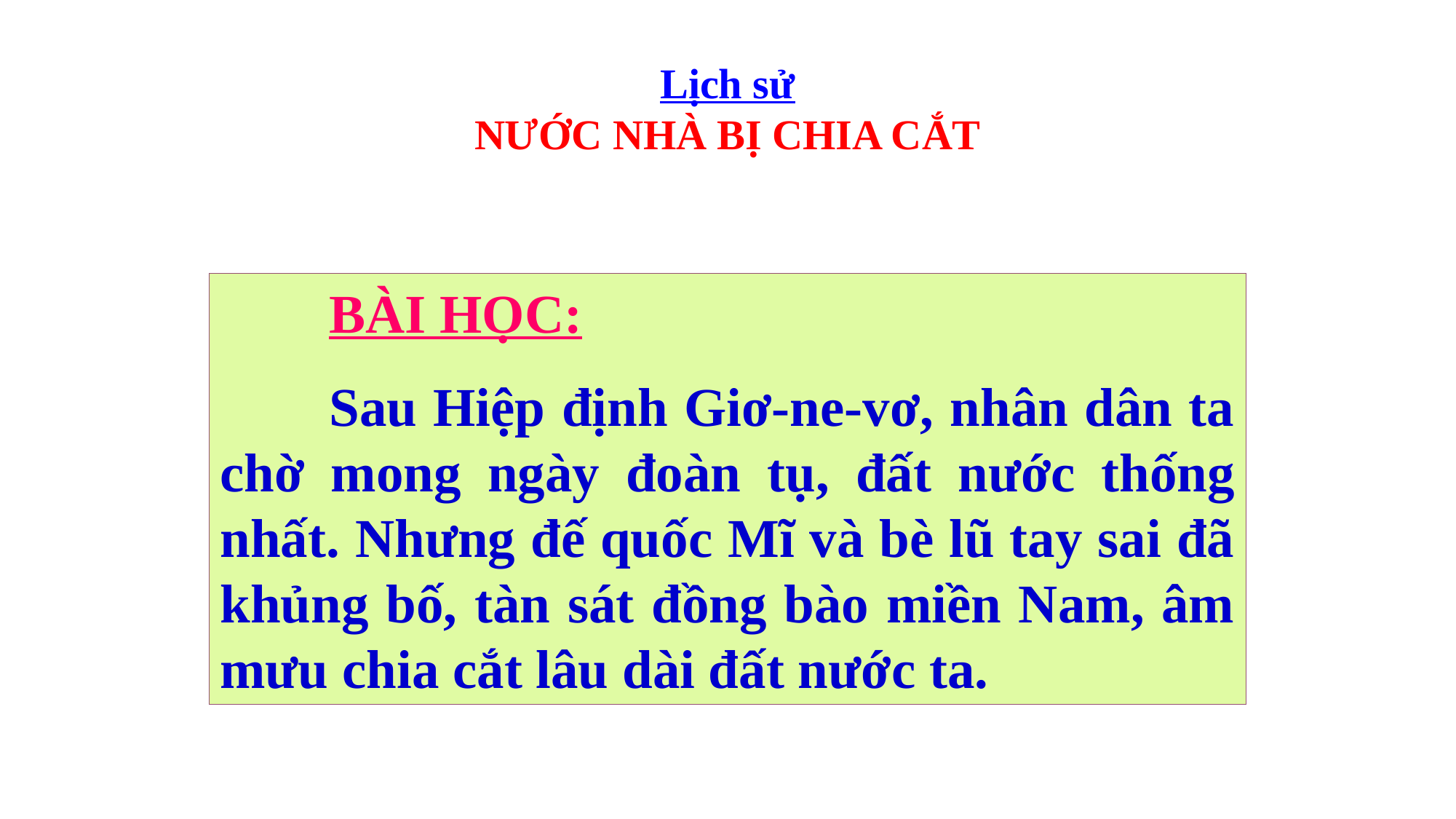

Lịch sử
NƯỚC NHÀ BỊ CHIA CẮT
	BÀI HỌC:
	Sau Hiệp định Giơ-ne-vơ, nhân dân ta chờ mong ngày đoàn tụ, đất nước thống nhất. Nhưng đế quốc Mĩ và bè lũ tay sai đã khủng bố, tàn sát đồng bào miền Nam, âm mưu chia cắt lâu dài đất nước ta.